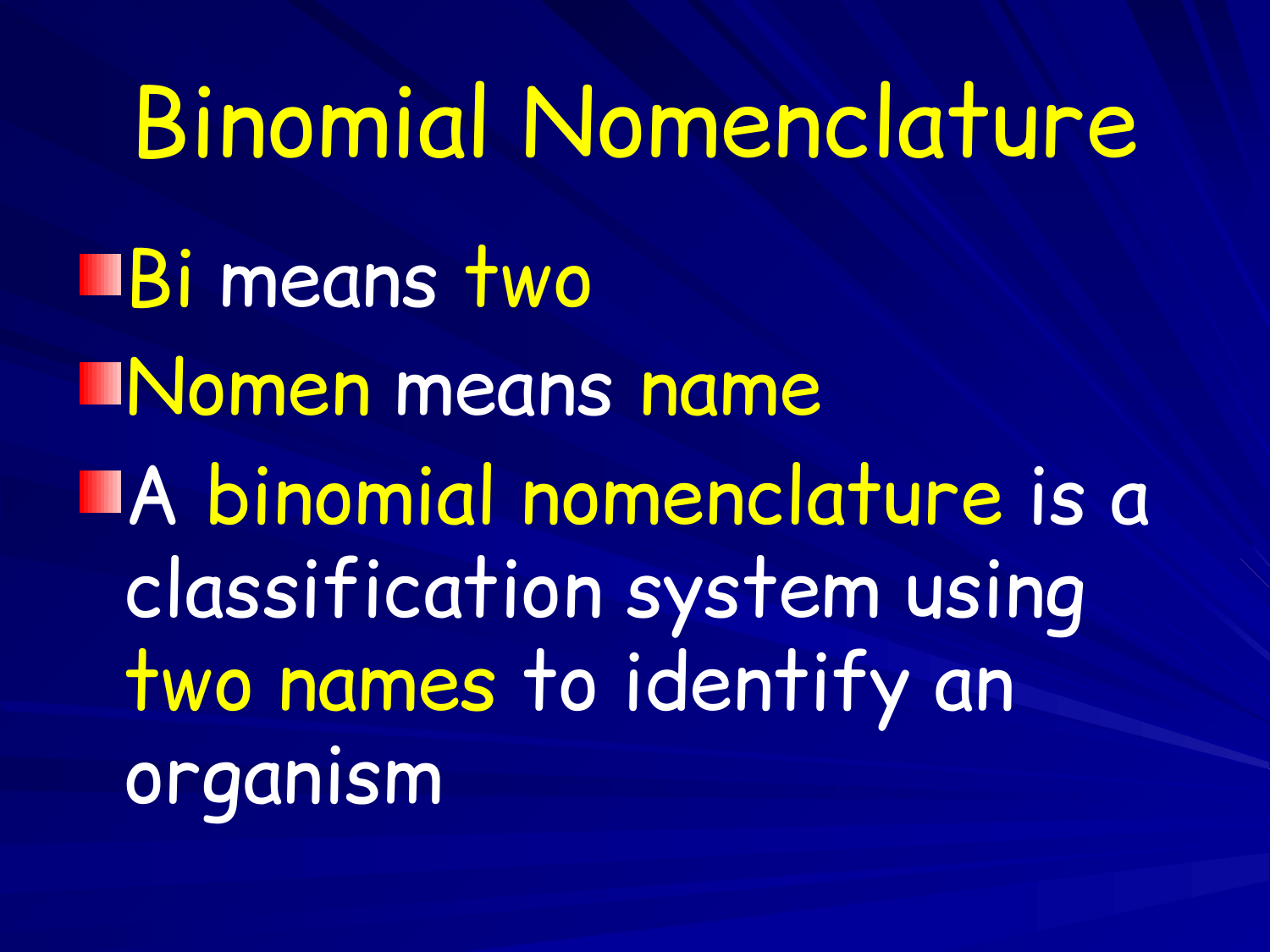

# Binomial Nomenclature
Bi means two
Nomen means name
A binomial nomenclature is a classification system using two names to identify an organism